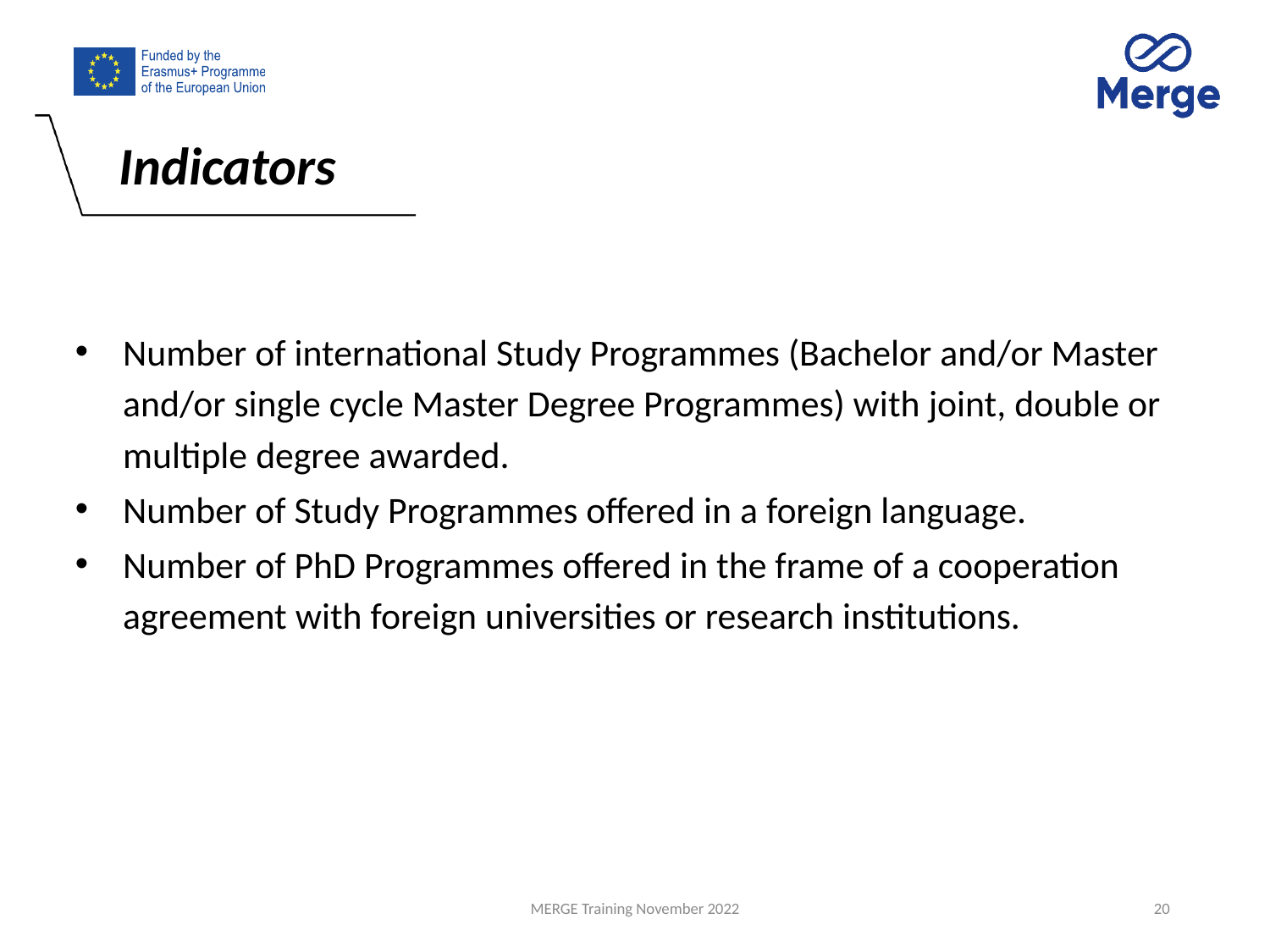

Indicators
Number of international Study Programmes (Bachelor and/or Master and/or single cycle Master Degree Programmes) with joint, double or multiple degree awarded.
Number of Study Programmes offered in a foreign language.
Number of PhD Programmes offered in the frame of a cooperation agreement with foreign universities or research institutions.
MERGE Training November 2022
20